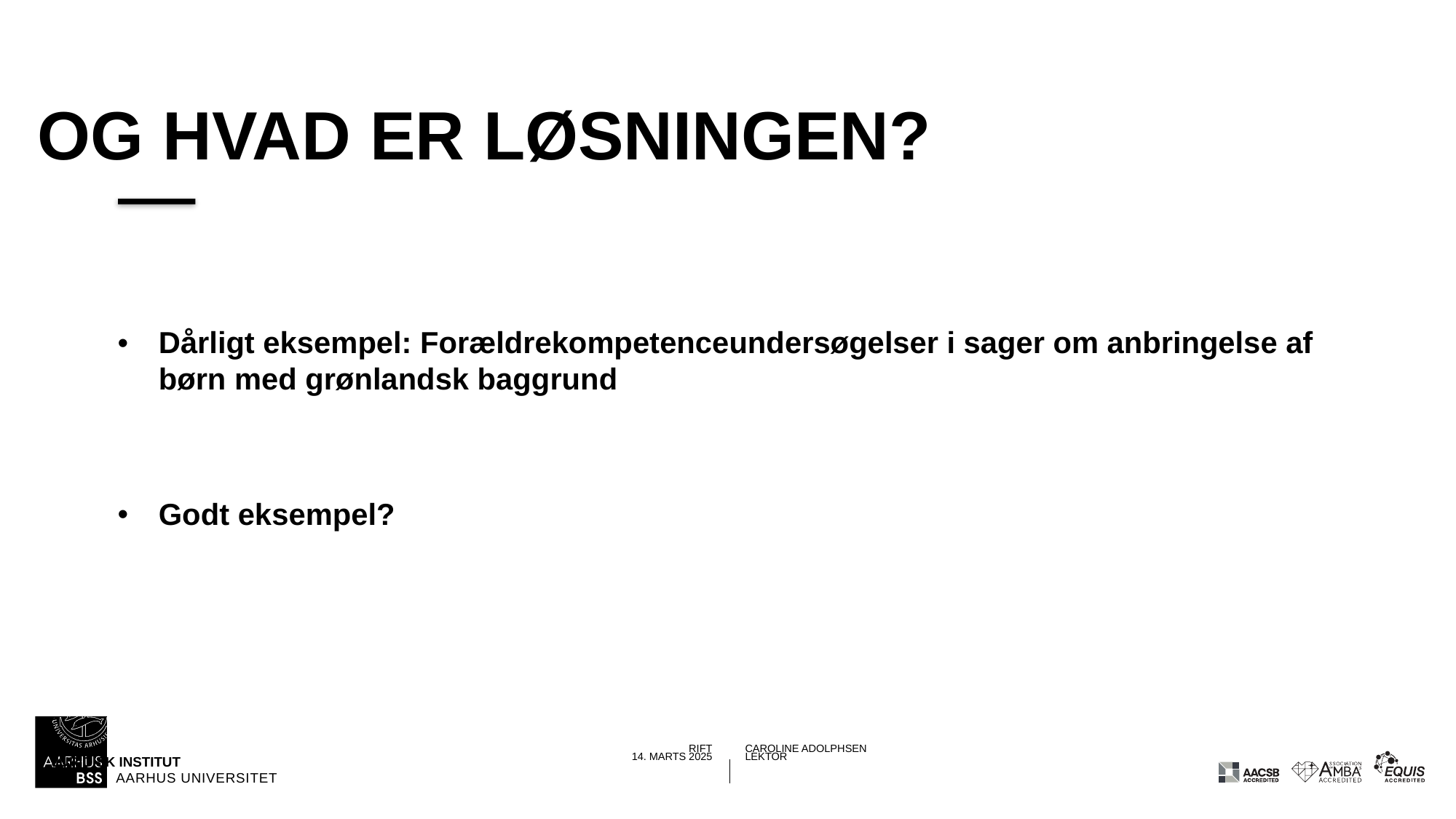

# Og hvad er løsningen?

Dårligt eksempel: Forældrekompetenceundersøgelser i sager om anbringelse af børn med grønlandsk baggrund

Godt eksempel?

16-03-202514-03-2025